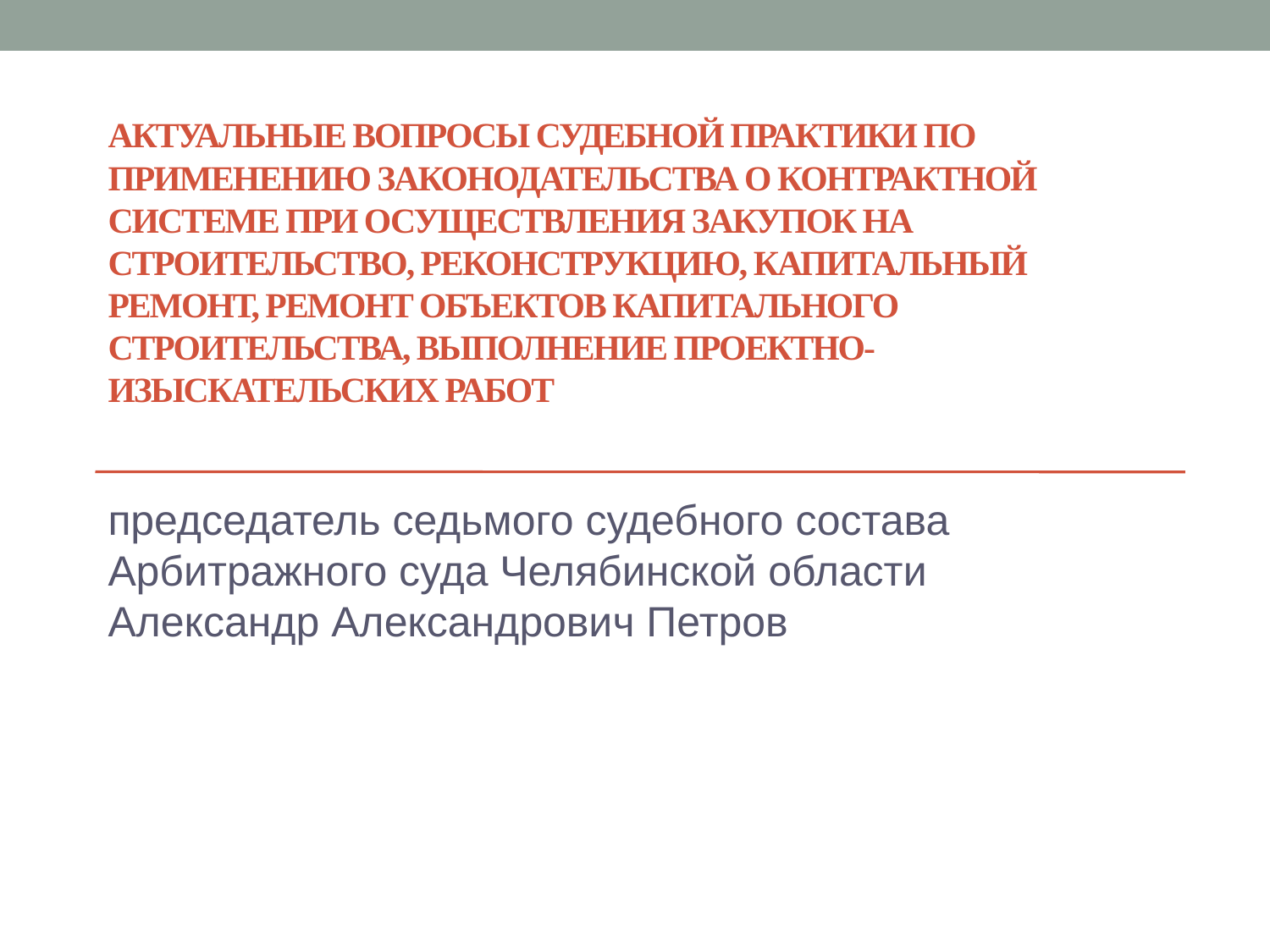

# Актуальные вопросы судебной практики по применению законодательства о контрактной системе при осуществления закупок на строительство, реконструкцию, капитальный ремонт, ремонт объектов капитального строительства, выполнение проектно-изыскательских работ
председатель седьмого судебного состава Арбитражного суда Челябинской области Александр Александрович Петров